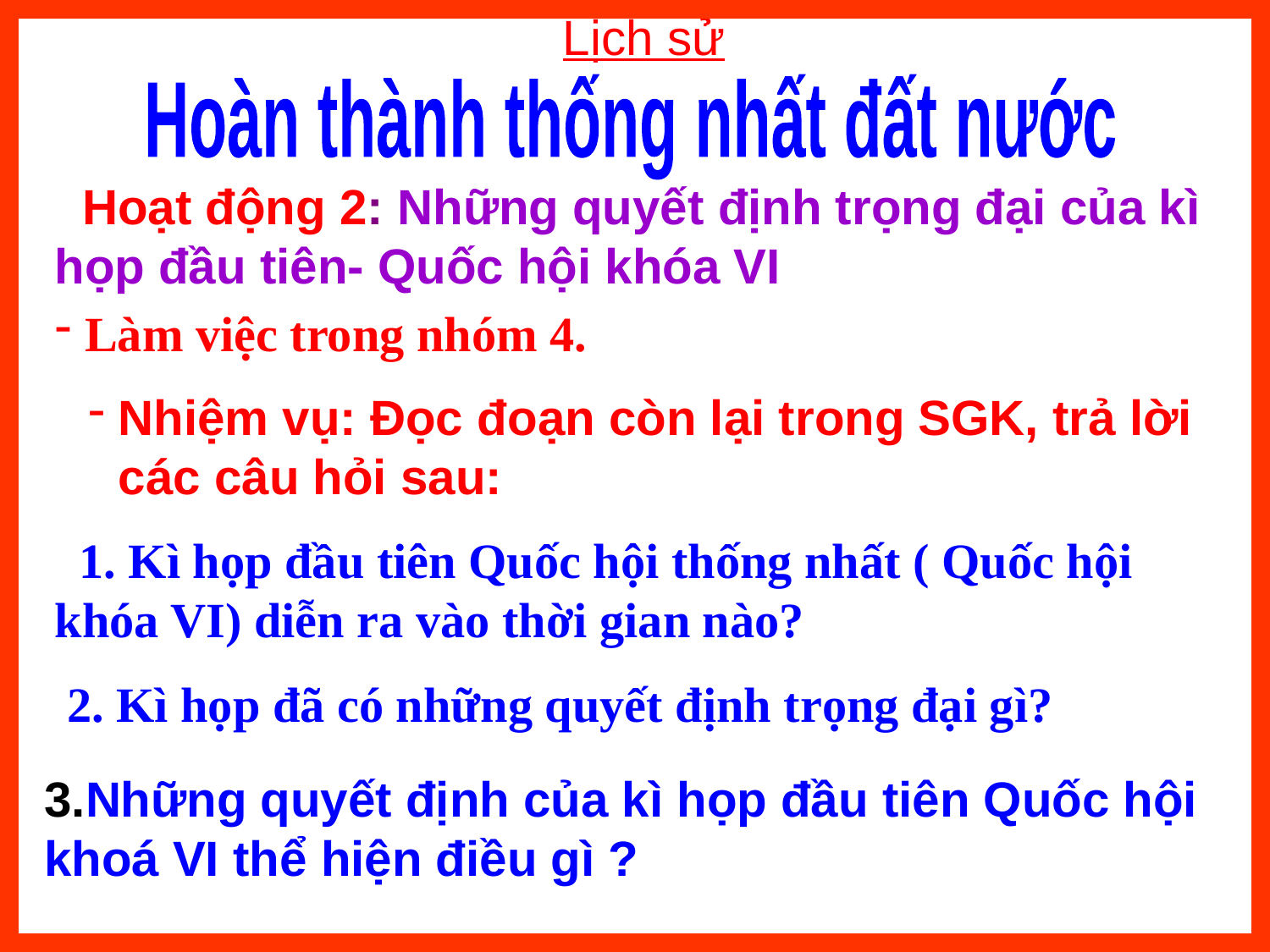

Lịch sử
Hoàn thành thống nhất đất nước
  Hoạt động 2: Những quyết định trọng đại của kì họp đầu tiên- Quốc hội khóa VI
Làm việc trong nhóm 4.
Nhiệm vụ: Đọc đoạn còn lại trong SGK, trả lời các câu hỏi sau:
  1. Kì họp đầu tiên Quốc hội thống nhất ( Quốc hội khóa VI) diễn ra vào thời gian nào?
 2. Kì họp đã có những quyết định trọng đại gì?
3.Những quyết định của kì họp đầu tiên Quốc hội khoá VI thể hiện điều gì ?